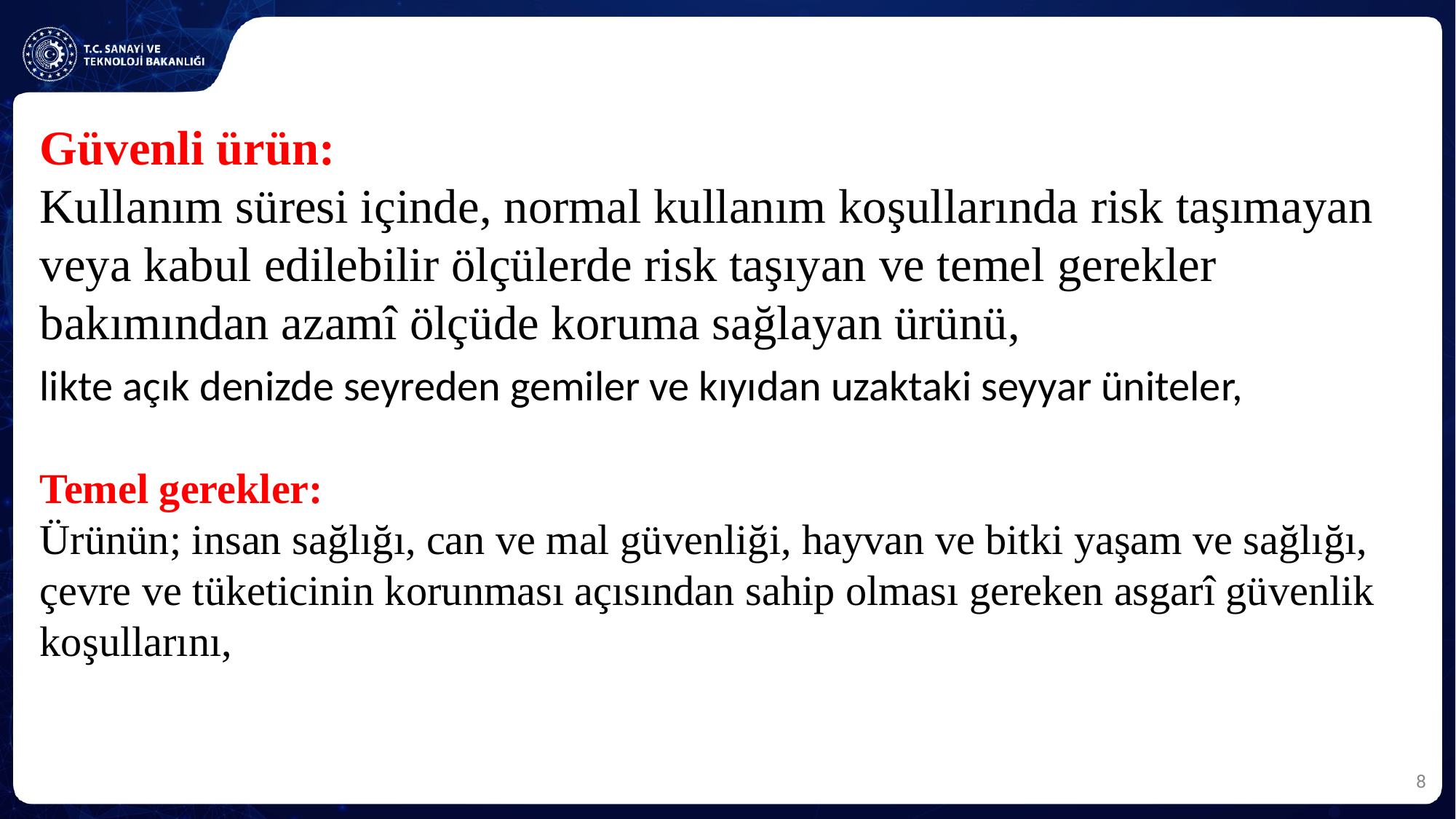

Güvenli ürün:
Kullanım süresi içinde, normal kullanım koşullarında risk taşımayan veya kabul edilebilir ölçülerde risk taşıyan ve temel gerekler bakımından azamî ölçüde koruma sağlayan ürünü,
likte açık denizde seyreden gemiler ve kıyıdan uzaktaki seyyar üniteler,

Temel gerekler:
Ürünün; insan sağlığı, can ve mal güvenliği, hayvan ve bitki yaşam ve sağlığı, çevre ve tüketicinin korunması açısından sahip olması gereken asgarî güvenlik koşullarını,

8